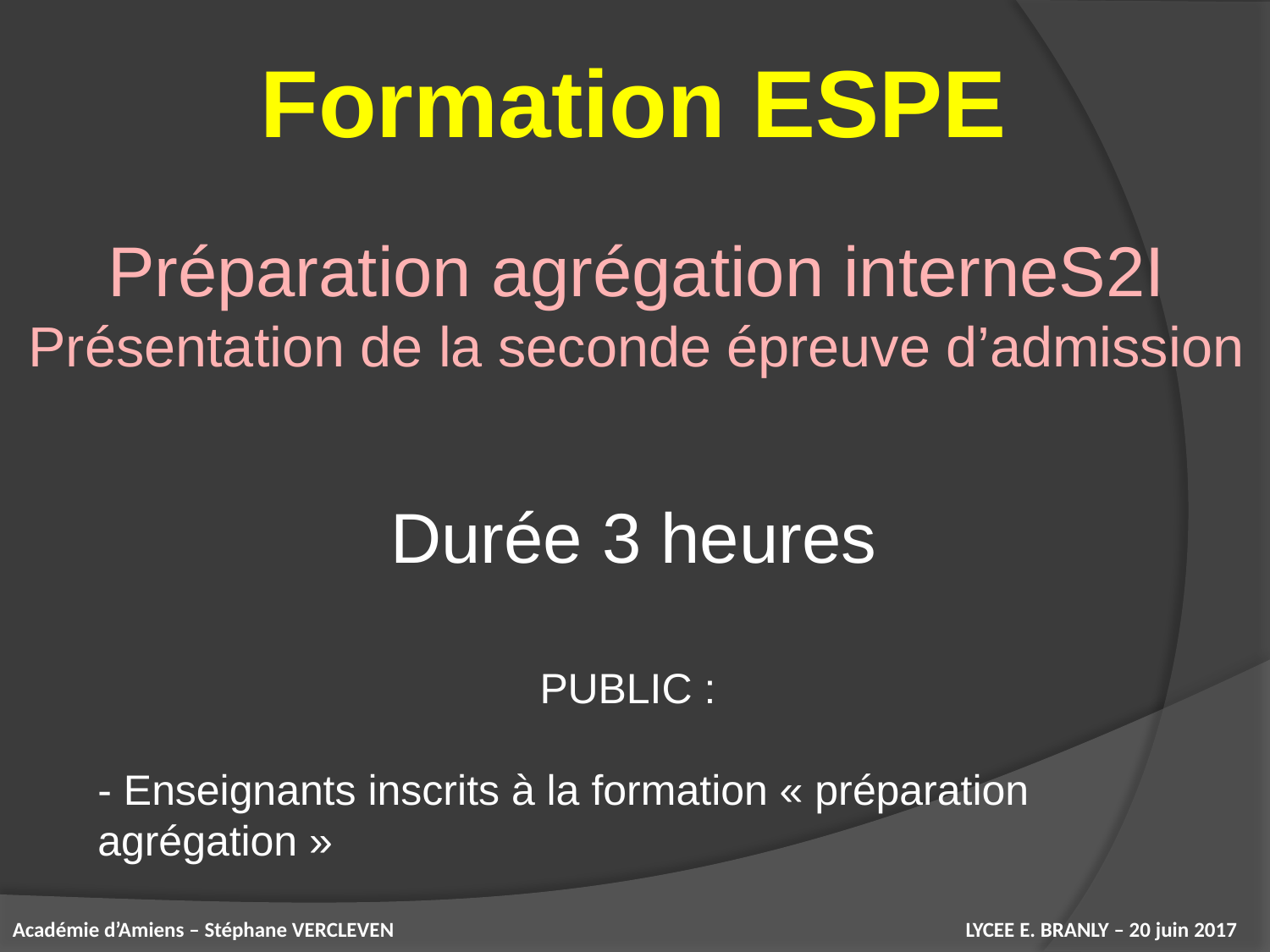

Formation ESPE
Préparation agrégation interneS2I
Présentation de la seconde épreuve d’admission
Durée 3 heures

PUBLIC :

- Enseignants inscrits à la formation « préparation agrégation »